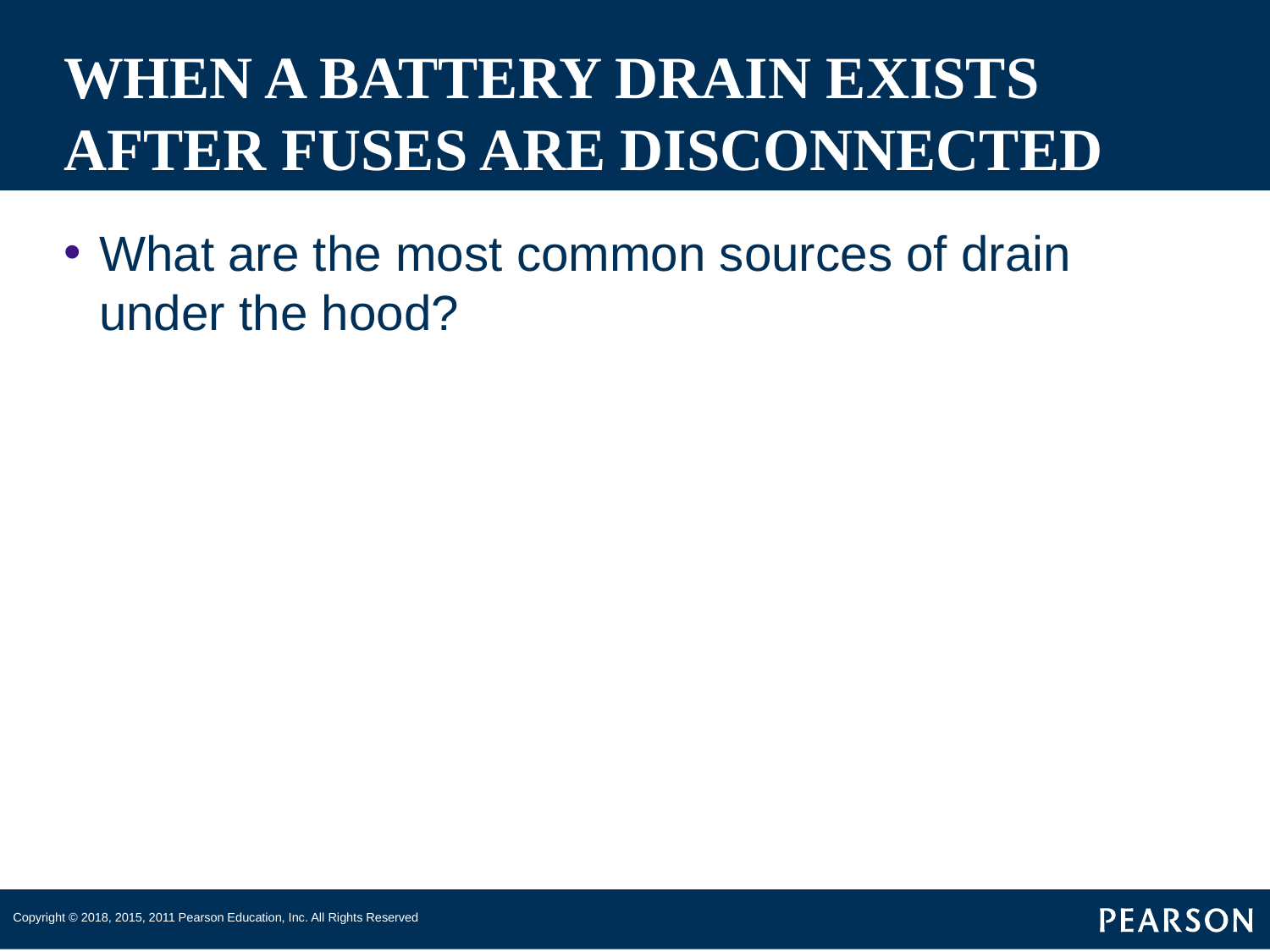

# WHEN A BATTERY DRAIN EXISTS AFTER FUSES ARE DISCONNECTED
What are the most common sources of drain under the hood?